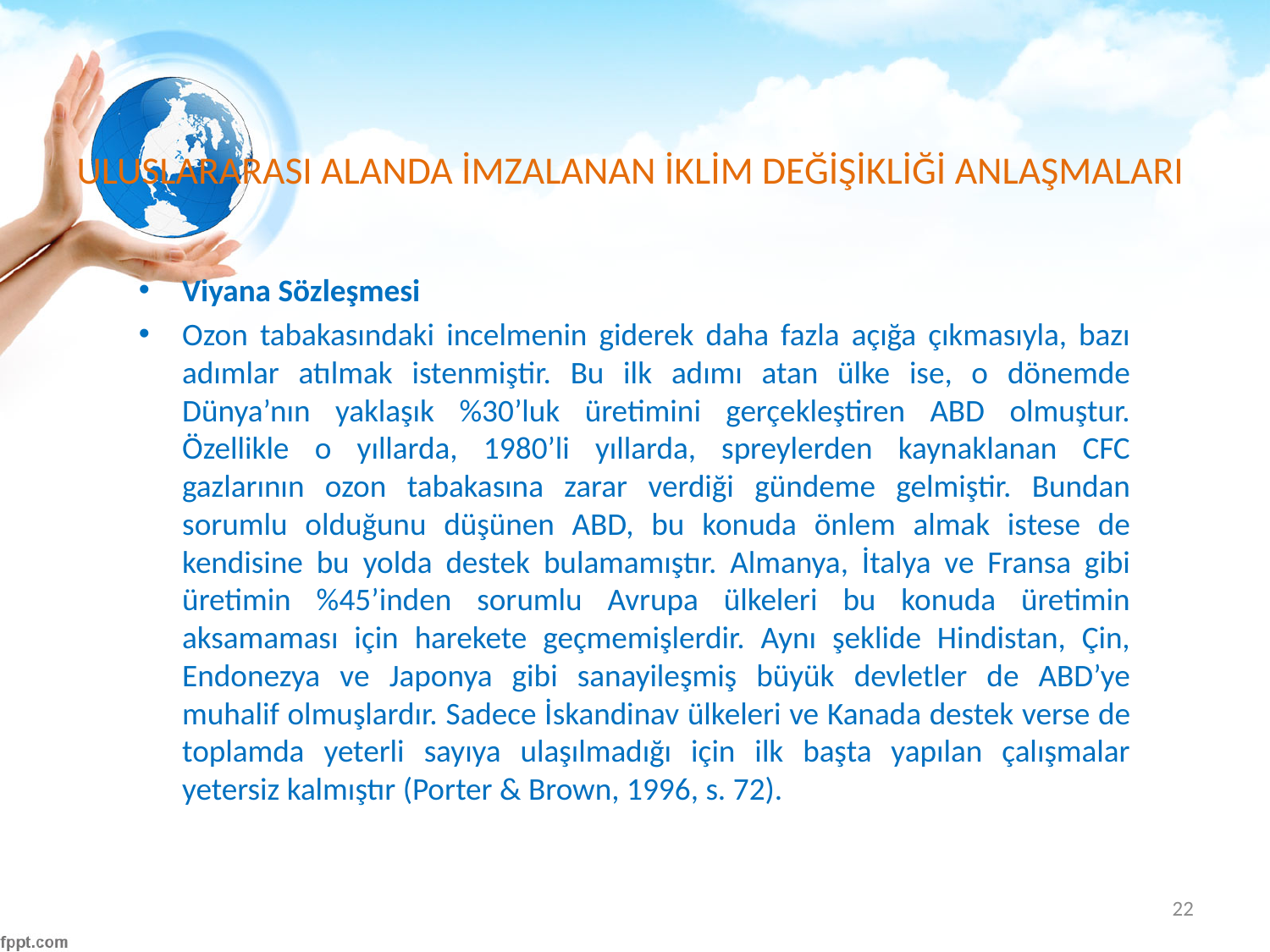

# ULUSLARARASI ALANDA İMZALANAN İKLİM DEĞİŞİKLİĞİ ANLAŞMALARI
Viyana Sözleşmesi
Ozon tabakasındaki incelmenin giderek daha fazla açığa çıkmasıyla, bazı adımlar atılmak istenmiştir. Bu ilk adımı atan ülke ise, o dönemde Dünya’nın yaklaşık %30’luk üretimini gerçekleştiren ABD olmuştur. Özellikle o yıllarda, 1980’li yıllarda, spreylerden kaynaklanan CFC gazlarının ozon tabakasına zarar verdiği gündeme gelmiştir. Bundan sorumlu olduğunu düşünen ABD, bu konuda önlem almak istese de kendisine bu yolda destek bulamamıştır. Almanya, İtalya ve Fransa gibi üretimin %45’inden sorumlu Avrupa ülkeleri bu konuda üretimin aksamaması için harekete geçmemişlerdir. Aynı şeklide Hindistan, Çin, Endonezya ve Japonya gibi sanayileşmiş büyük devletler de ABD’ye muhalif olmuşlardır. Sadece İskandinav ülkeleri ve Kanada destek verse de toplamda yeterli sayıya ulaşılmadığı için ilk başta yapılan çalışmalar yetersiz kalmıştır (Porter & Brown, 1996, s. 72).
22